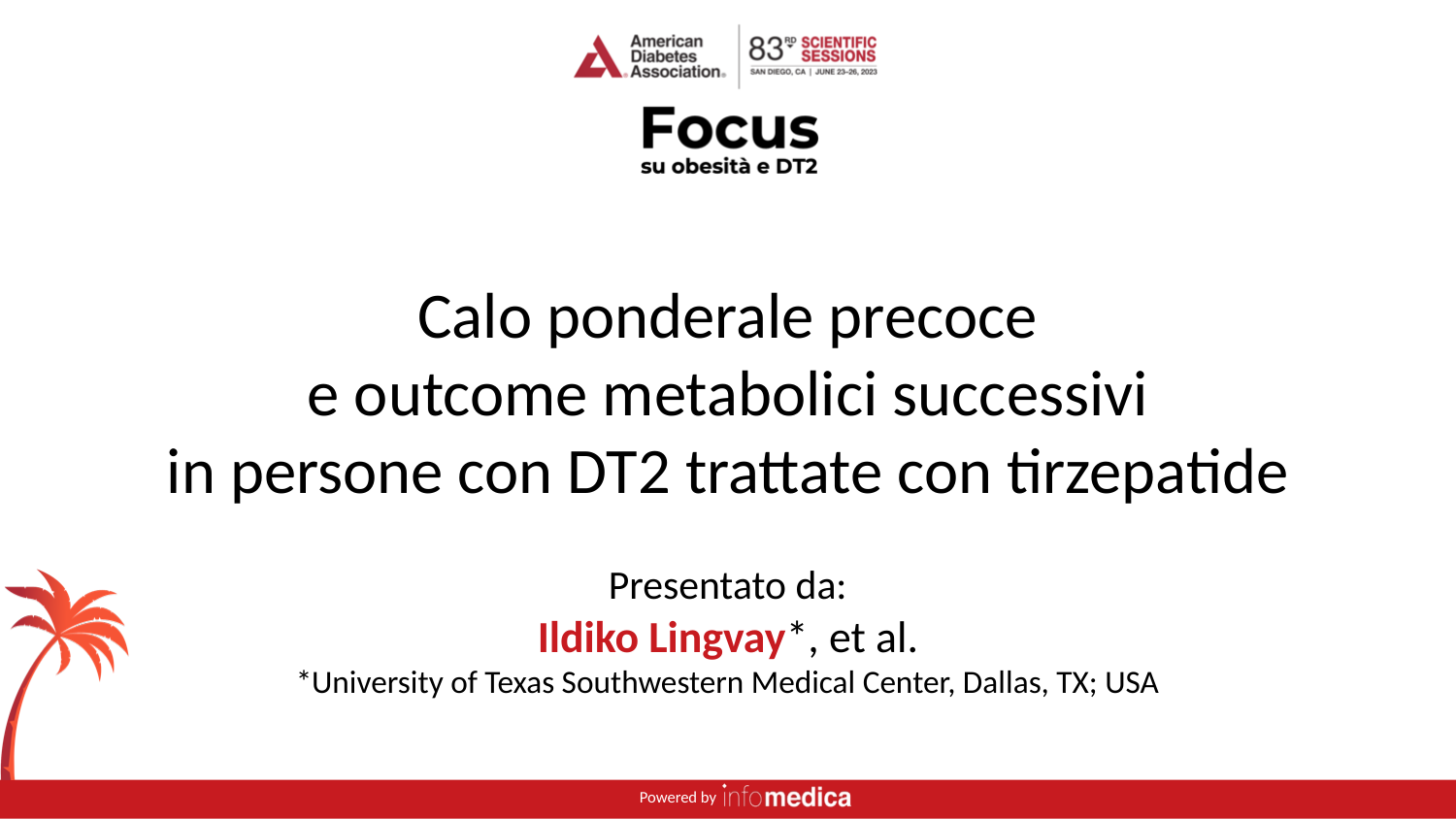

Calo ponderale precoce
e outcome metabolici successivi
in persone con DT2 trattate con tirzepatide
Presentato da:
Ildiko Lingvay*, et al.
*University of Texas Southwestern Medical Center, Dallas, TX; USA